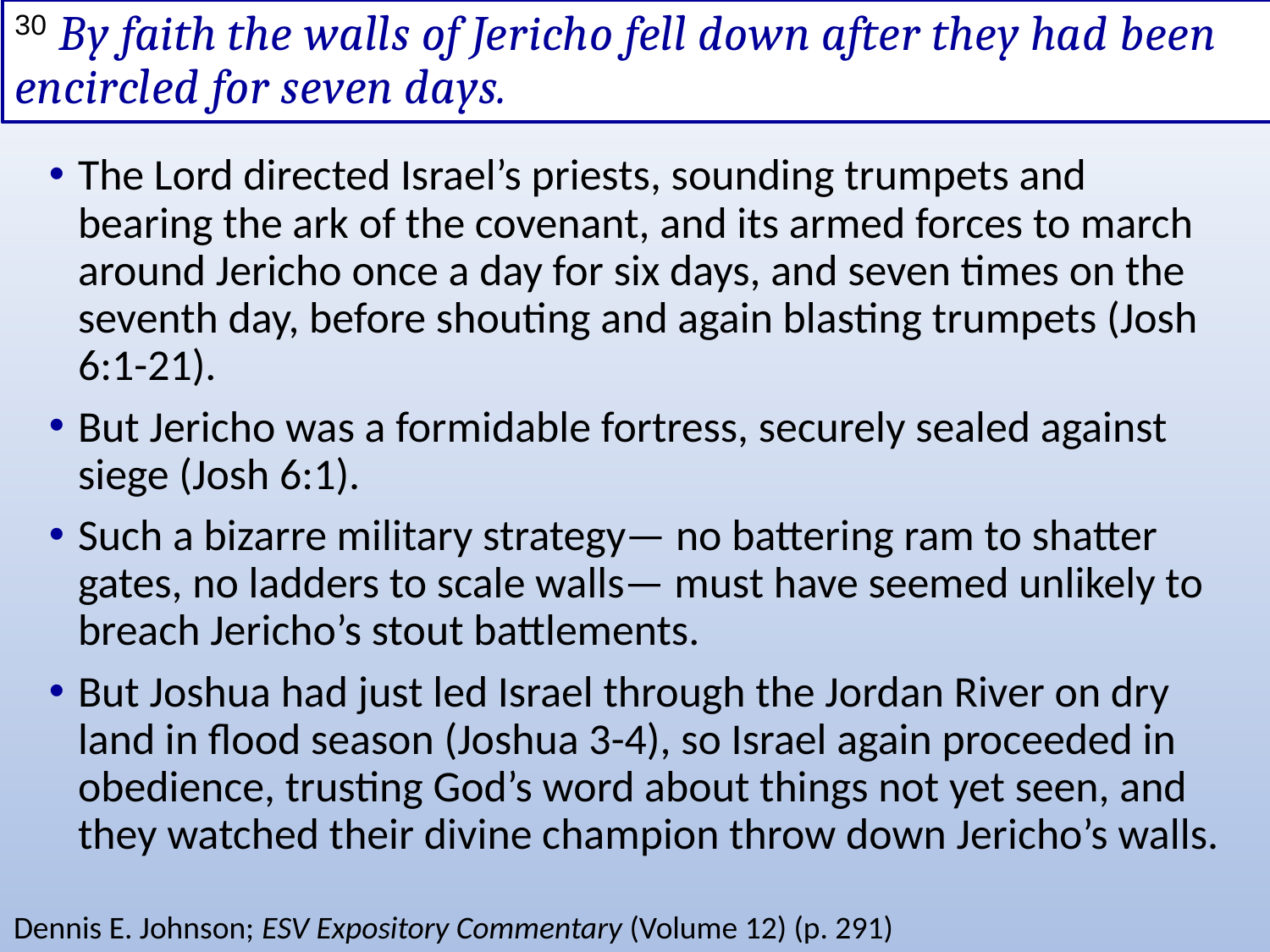

# 30 By faith the walls of Jericho fell down after they had been encircled for seven days.
The Lord directed Israel’s priests, sounding trumpets and bearing the ark of the covenant, and its armed forces to march around Jericho once a day for six days, and seven times on the seventh day, before shouting and again blasting trumpets (Josh 6:1-21).
But Jericho was a formidable fortress, securely sealed against siege (Josh 6:1).
Such a bizarre military strategy— no battering ram to shatter gates, no ladders to scale walls— must have seemed unlikely to breach Jericho’s stout battlements.
But Joshua had just led Israel through the Jordan River on dry land in flood season (Joshua 3-4), so Israel again proceeded in obedience, trusting God’s word about things not yet seen, and they watched their divine champion throw down Jericho’s walls.
Dennis E. Johnson; ESV Expository Commentary (Volume 12) (p. 291)